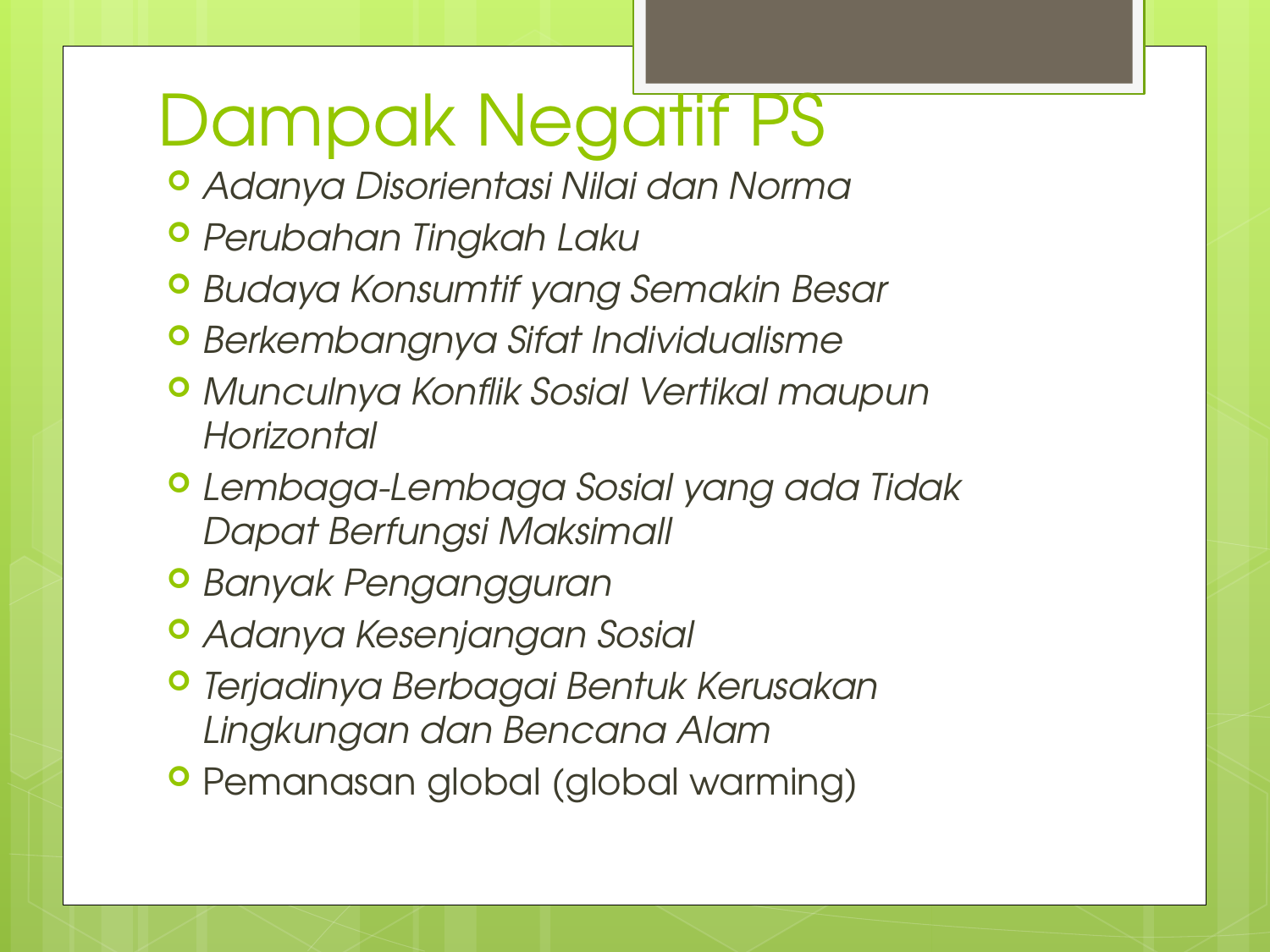

# Dampak Negatif PS
Adanya Disorientasi Nilai dan Norma
Perubahan Tingkah Laku
Budaya Konsumtif yang Semakin Besar
Berkembangnya Sifat Individualisme
Munculnya Konflik Sosial Vertikal maupun Horizontal
Lembaga-Lembaga Sosial yang ada Tidak Dapat Berfungsi Maksimall
Banyak Pengangguran
Adanya Kesenjangan Sosial
Terjadinya Berbagai Bentuk Kerusakan Lingkungan dan Bencana Alam
Pemanasan global (global warming)